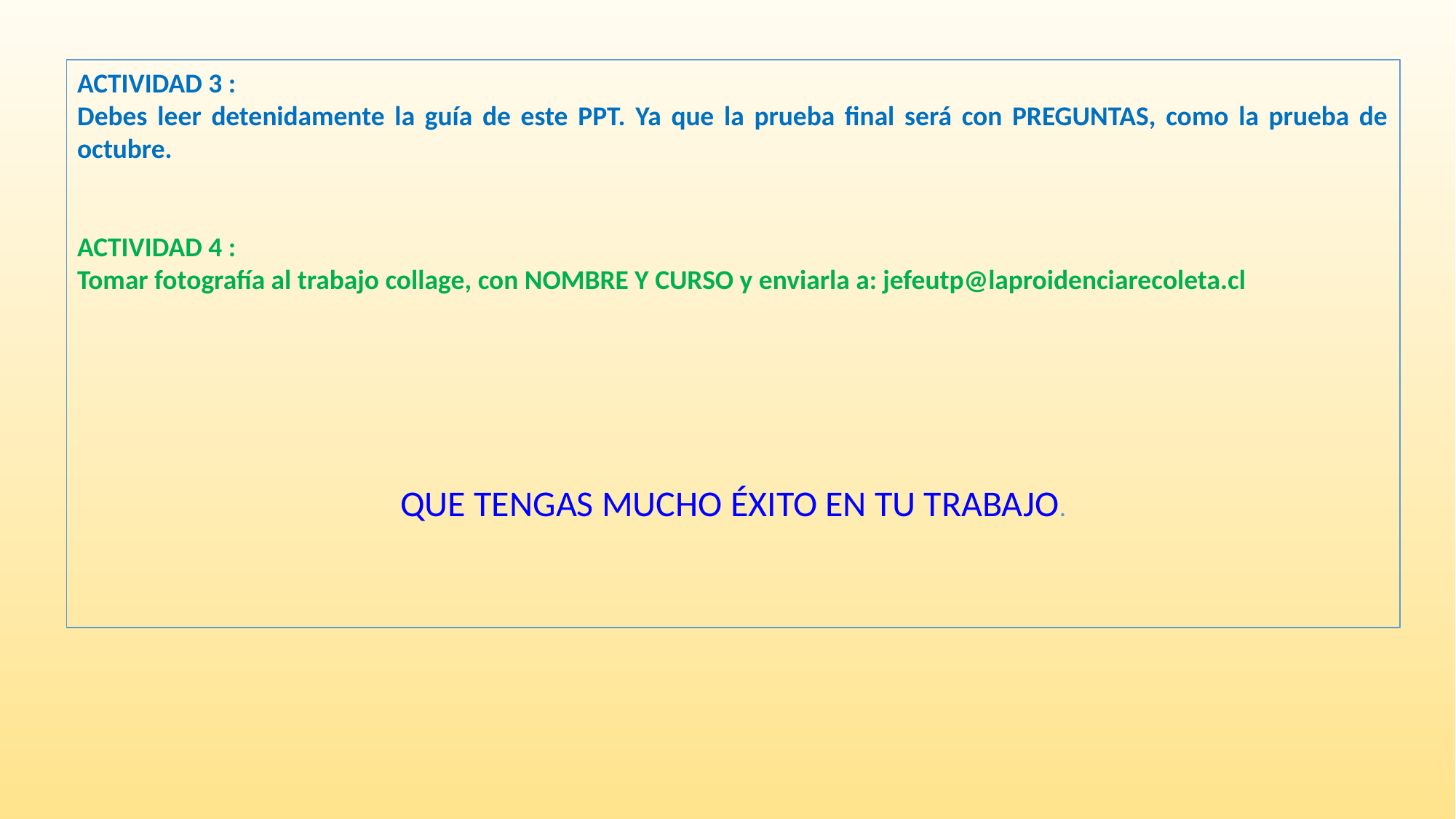

ACTIVIDAD 3 :
Debes leer detenidamente la guía de este PPT. Ya que la prueba final será con PREGUNTAS, como la prueba de octubre.

ACTIVIDAD 4 :
Tomar fotografía al trabajo collage, con NOMBRE Y CURSO y enviarla a: jefeutp@laproidenciarecoleta.cl

QUE TENGAS MUCHO ÉXITO EN TU TRABAJO.